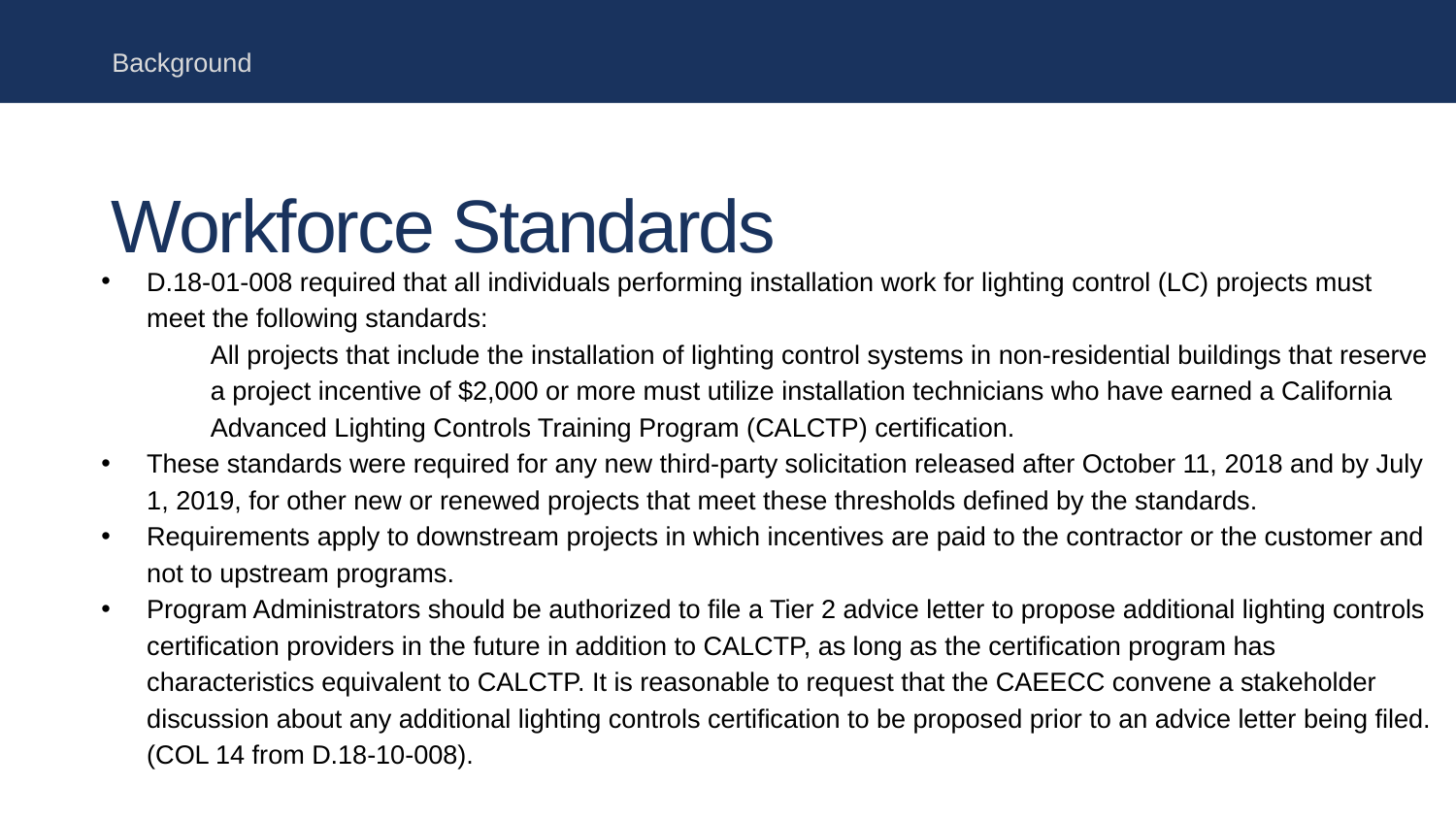

Background
# Workforce Standards
D.18-01-008 required that all individuals performing installation work for lighting control (LC) projects must meet the following standards:
All projects that include the installation of lighting control systems in non-residential buildings that reserve a project incentive of $2,000 or more must utilize installation technicians who have earned a California Advanced Lighting Controls Training Program (CALCTP) certification.
These standards were required for any new third-party solicitation released after October 11, 2018 and by July 1, 2019, for other new or renewed projects that meet these thresholds defined by the standards.
Requirements apply to downstream projects in which incentives are paid to the contractor or the customer and not to upstream programs.
Program Administrators should be authorized to file a Tier 2 advice letter to propose additional lighting controls certification providers in the future in addition to CALCTP, as long as the certification program has characteristics equivalent to CALCTP. It is reasonable to request that the CAEECC convene a stakeholder discussion about any additional lighting controls certification to be proposed prior to an advice letter being filed. (COL 14 from D.18-10-008).